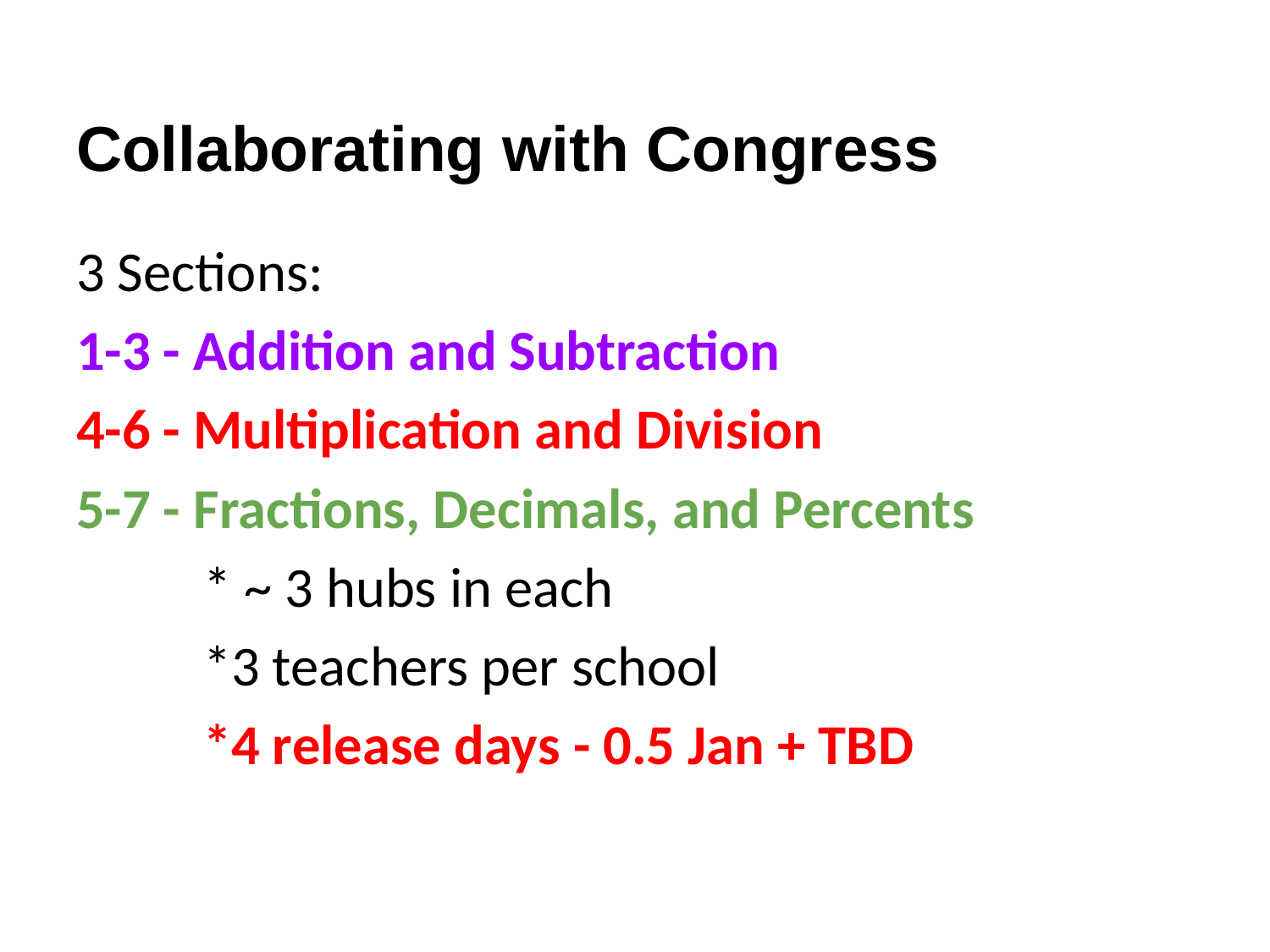

# Collaborating with Congress
3 Sections:
1-3 - Addition and Subtraction
4-6 - Multiplication and Division
5-7 - Fractions, Decimals, and Percents
* ~ 3 hubs in each
*3 teachers per school
*4 release days - 0.5 Jan + TBD